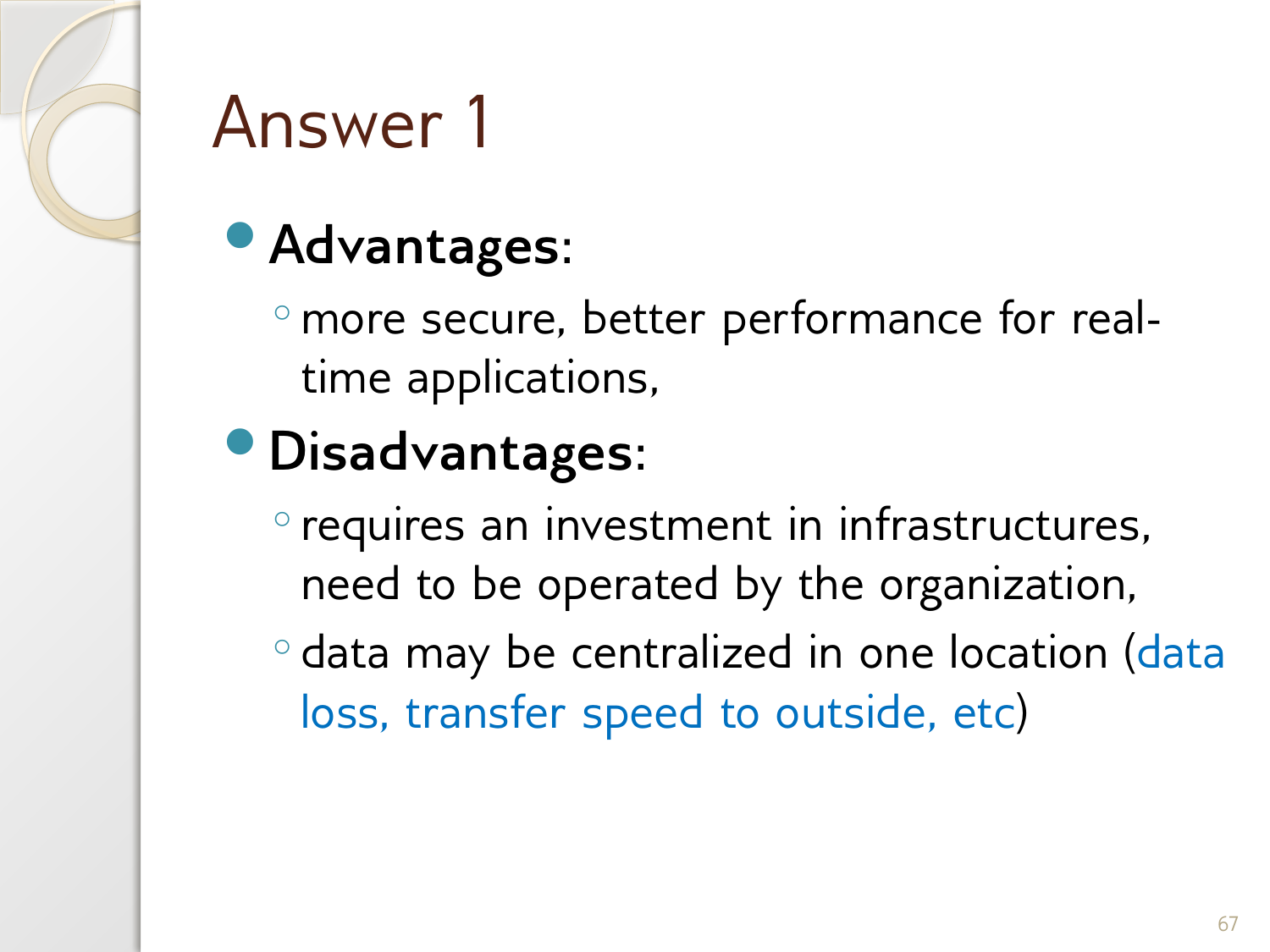

# Answer 1
Advantages:
more secure, better performance for real-time applications,
Disadvantages:
requires an investment in infrastructures, need to be operated by the organization,
data may be centralized in one location (data loss, transfer speed to outside, etc)
67